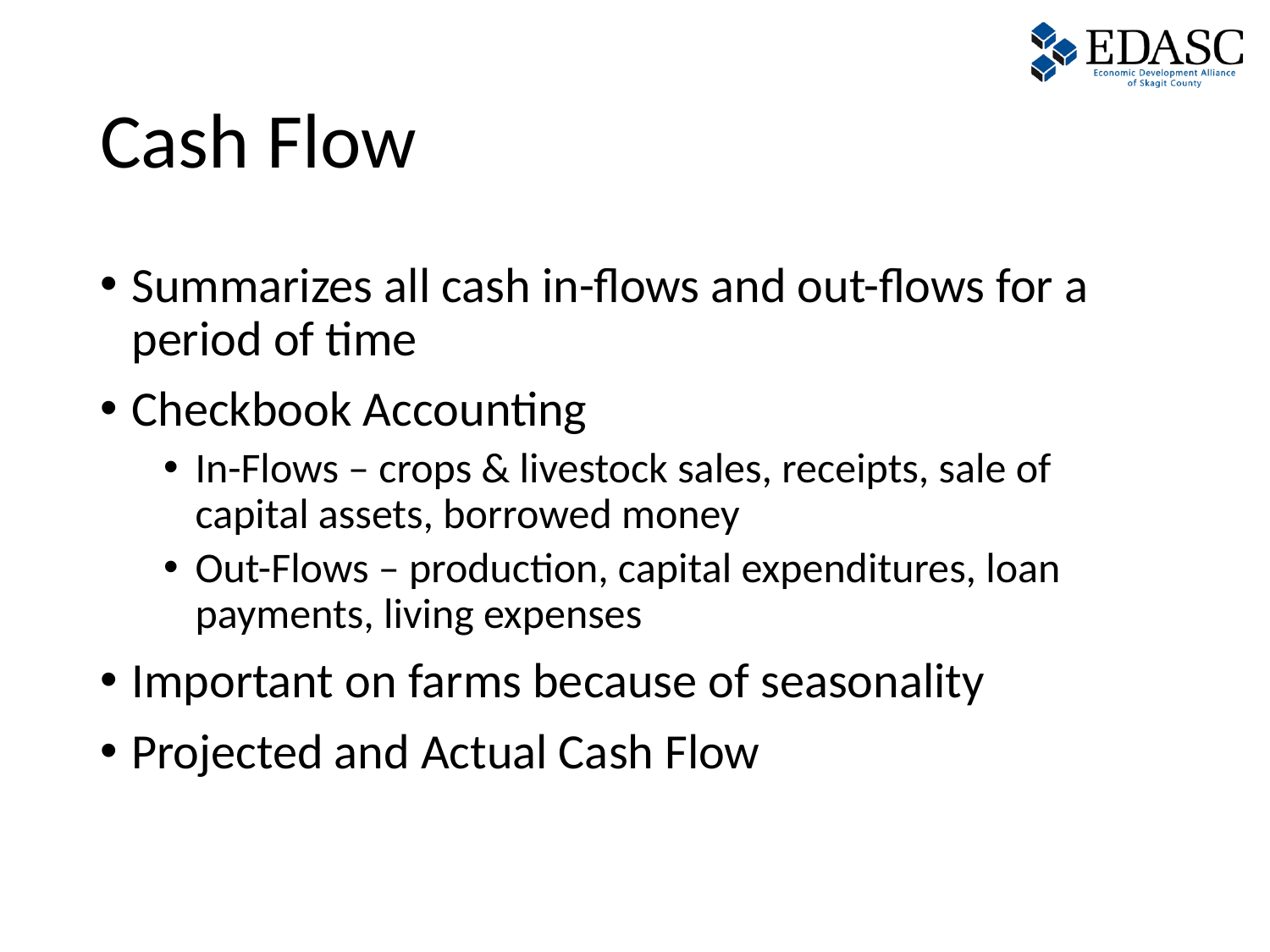

# Cash Flow
Summarizes all cash in-flows and out-flows for a period of time
Checkbook Accounting
In-Flows – crops & livestock sales, receipts, sale of capital assets, borrowed money
Out-Flows – production, capital expenditures, loan payments, living expenses
Important on farms because of seasonality
Projected and Actual Cash Flow